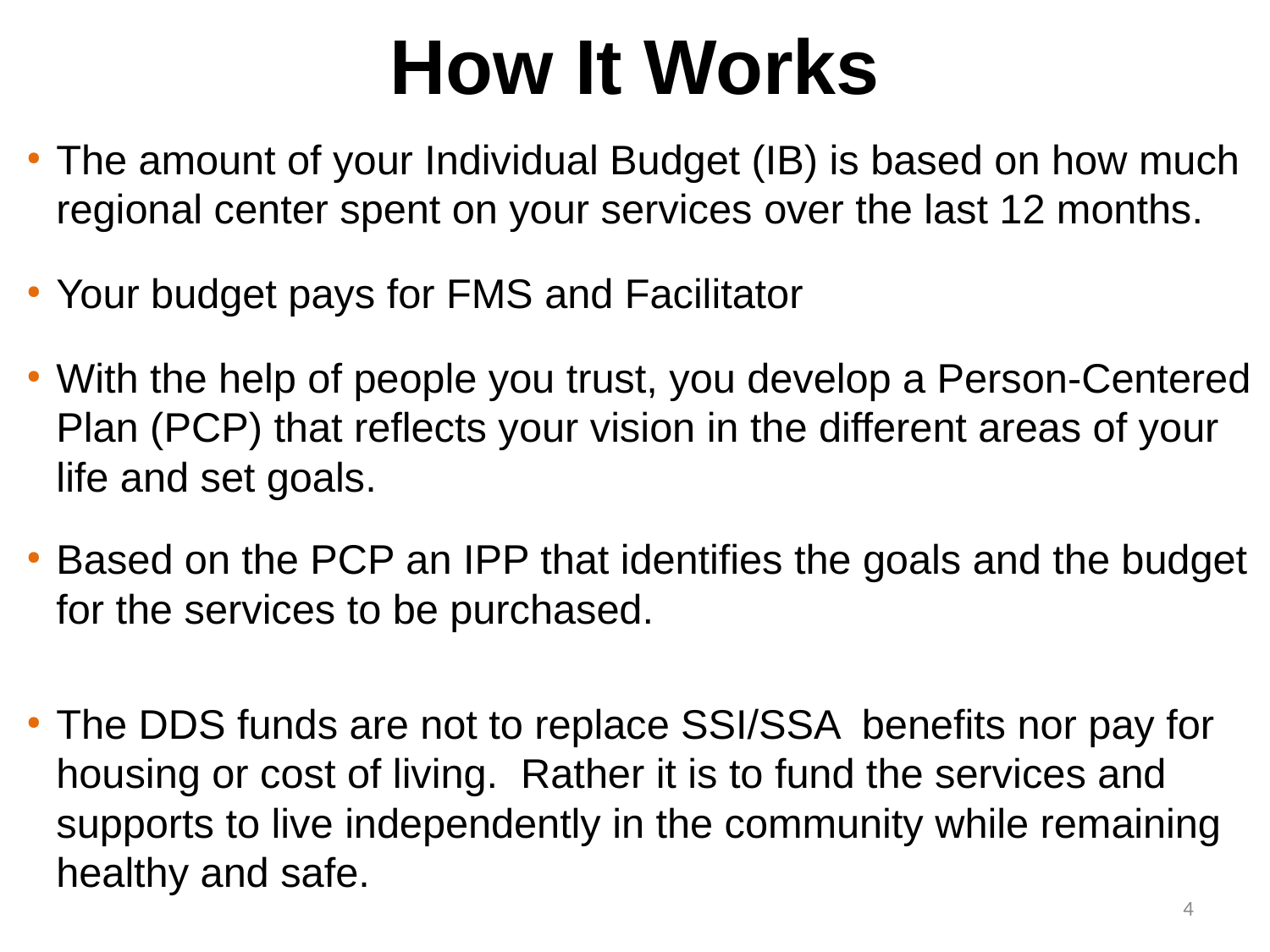

# How It Works
The amount of your Individual Budget (IB) is based on how much regional center spent on your services over the last 12 months.

Your budget pays for FMS and Facilitator

With the help of people you trust, you develop a Person-Centered Plan (PCP) that reflects your vision in the different areas of your life and set goals.

Based on the PCP an IPP that identifies the goals and the budget for the services to be purchased.

The DDS funds are not to replace SSI/SSA  benefits nor pay for housing or cost of living.  Rather it is to fund the services and supports to live independently in the community while remaining healthy and safe.

4